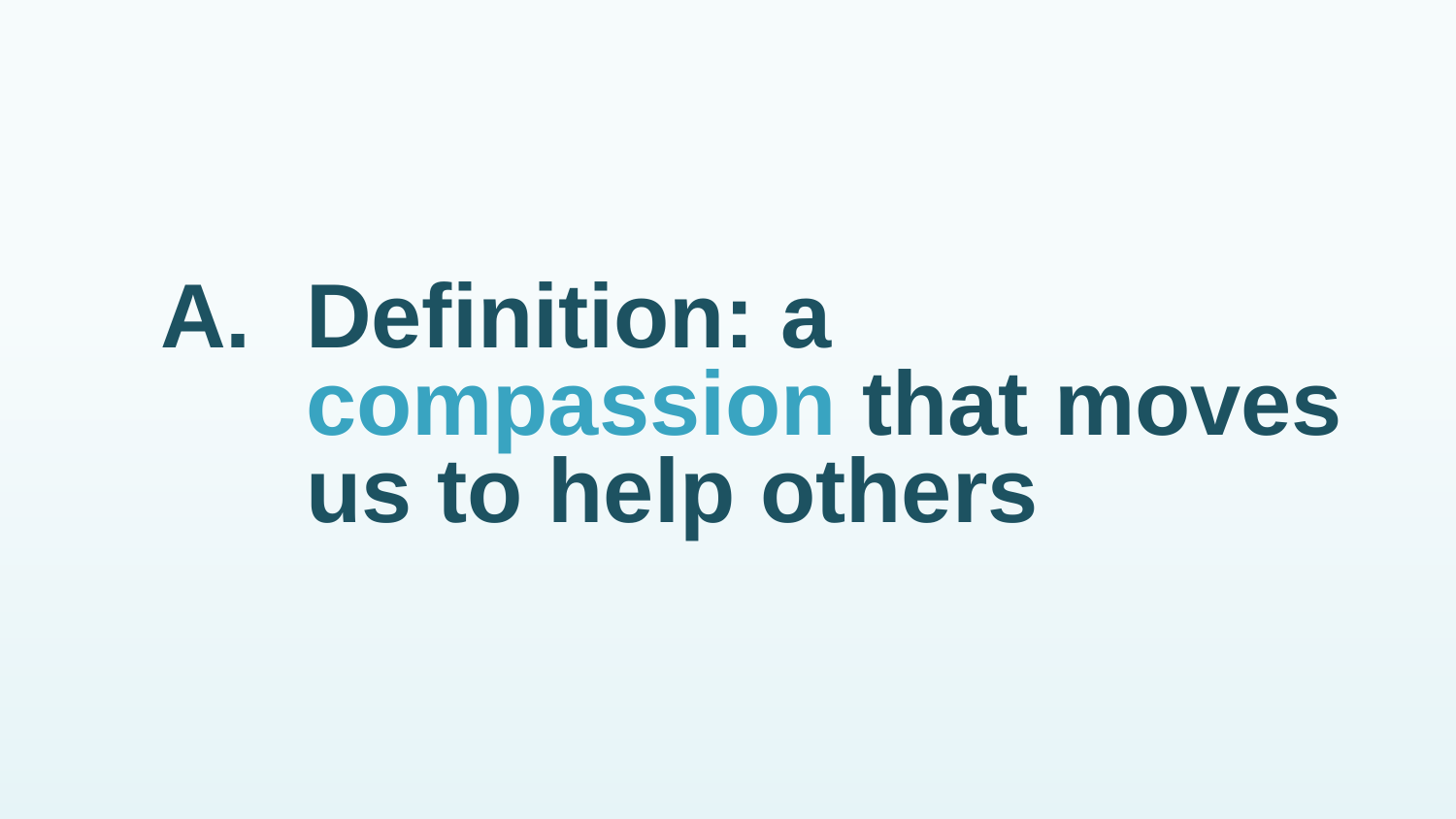

# A.	Definition: a compassion that moves us to help others